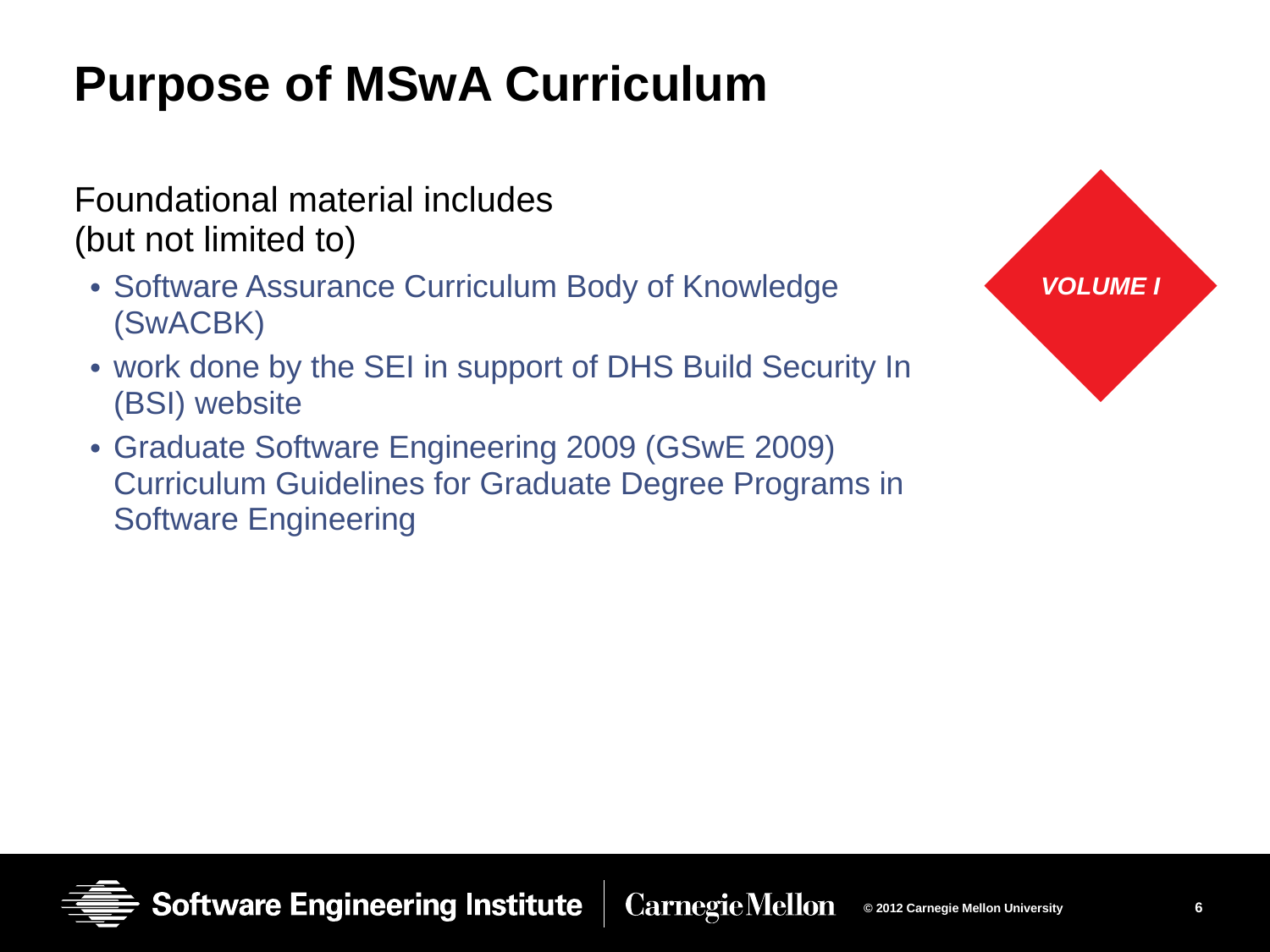

# Purpose of MSwA Curriculum

Foundational material includes
(but not limited to)
Software Assurance Curriculum Body of Knowledge
(SwACBK)
work done by the SEI in support of DHS Build Security In (BSI) website
Graduate Software Engineering 2009 (GSwE 2009) Curriculum Guidelines for Graduate Degree Programs in Software Engineering

VOLUME I